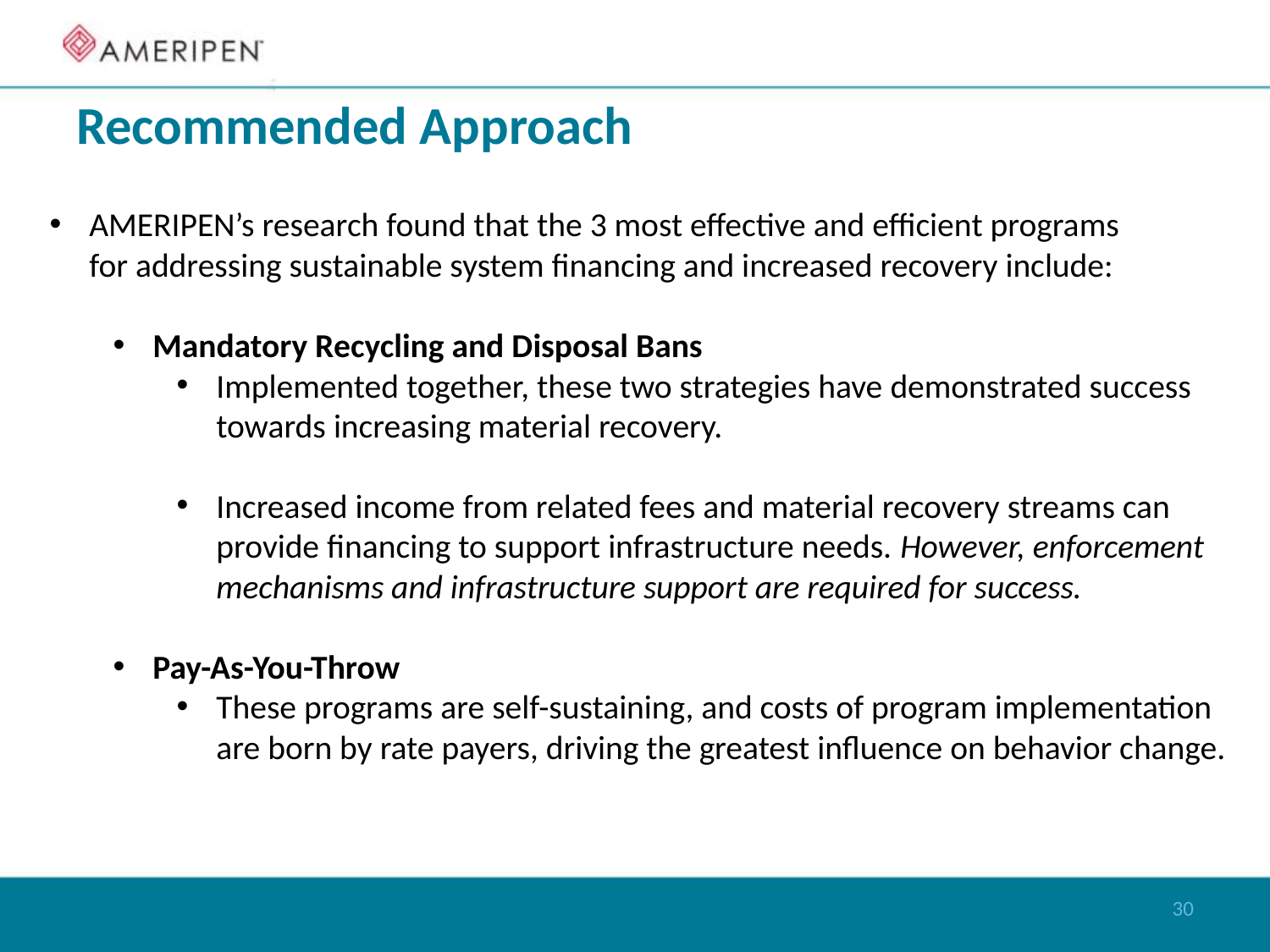

# Recommended Approach
AMERIPEN’s research found that the 3 most effective and efficient programs
for addressing sustainable system financing and increased recovery include:

Mandatory Recycling and Disposal Bans
Implemented together, these two strategies have demonstrated success towards increasing material recovery.

Increased income from related fees and material recovery streams can provide financing to support infrastructure needs. However, enforcement mechanisms and infrastructure support are required for success.

Pay-As-You-Throw
These programs are self-sustaining, and costs of program implementation are born by rate payers, driving the greatest influence on behavior change.

30